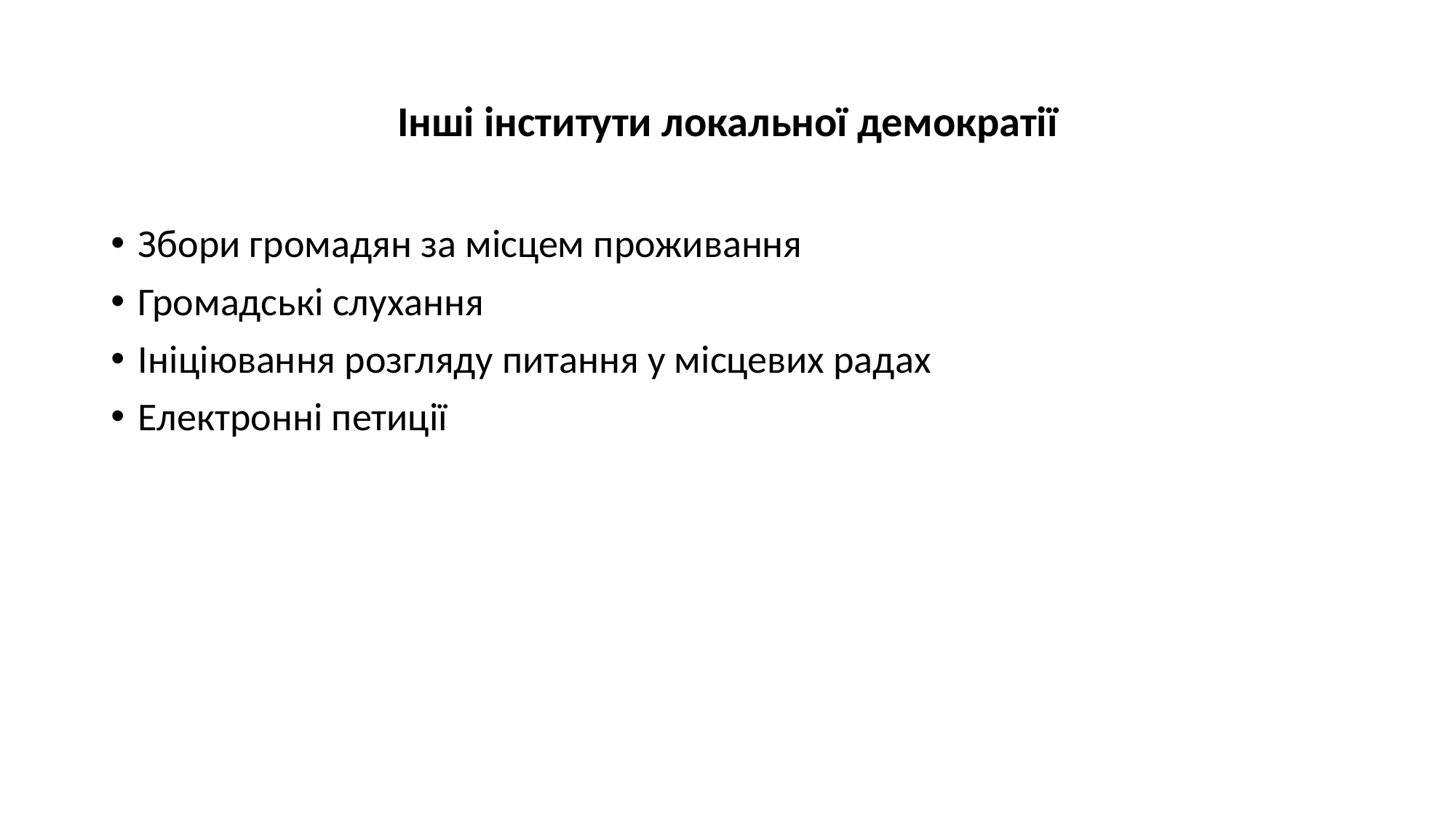

# Інші інститути локальної демократії
Збори громадян за місцем проживання
Громадські слухання
Ініціювання розгляду питання у місцевих радах
Електронні петиції